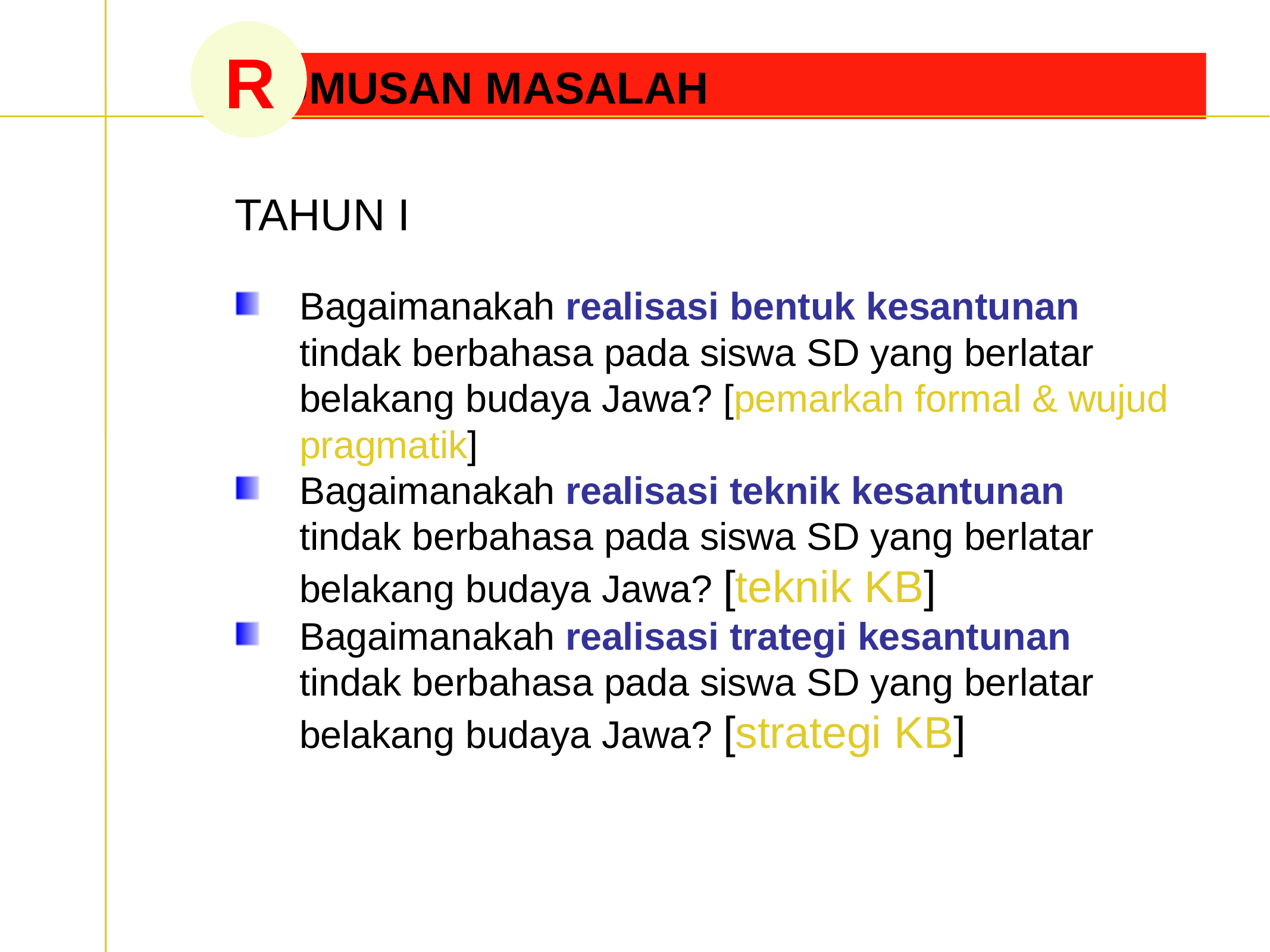

R
UMUSAN MASALAH

TAHUN I
Bagaimanakah realisasi bentuk kesantunan tindak berbahasa pada siswa SD yang berlatar belakang budaya Jawa? [pemarkah formal & wujud pragmatik]
Bagaimanakah realisasi teknik kesantunan tindak berbahasa pada siswa SD yang berlatar belakang budaya Jawa? [teknik KB]
Bagaimanakah realisasi trategi kesantunan tindak berbahasa pada siswa SD yang berlatar belakang budaya Jawa? [strategi KB]